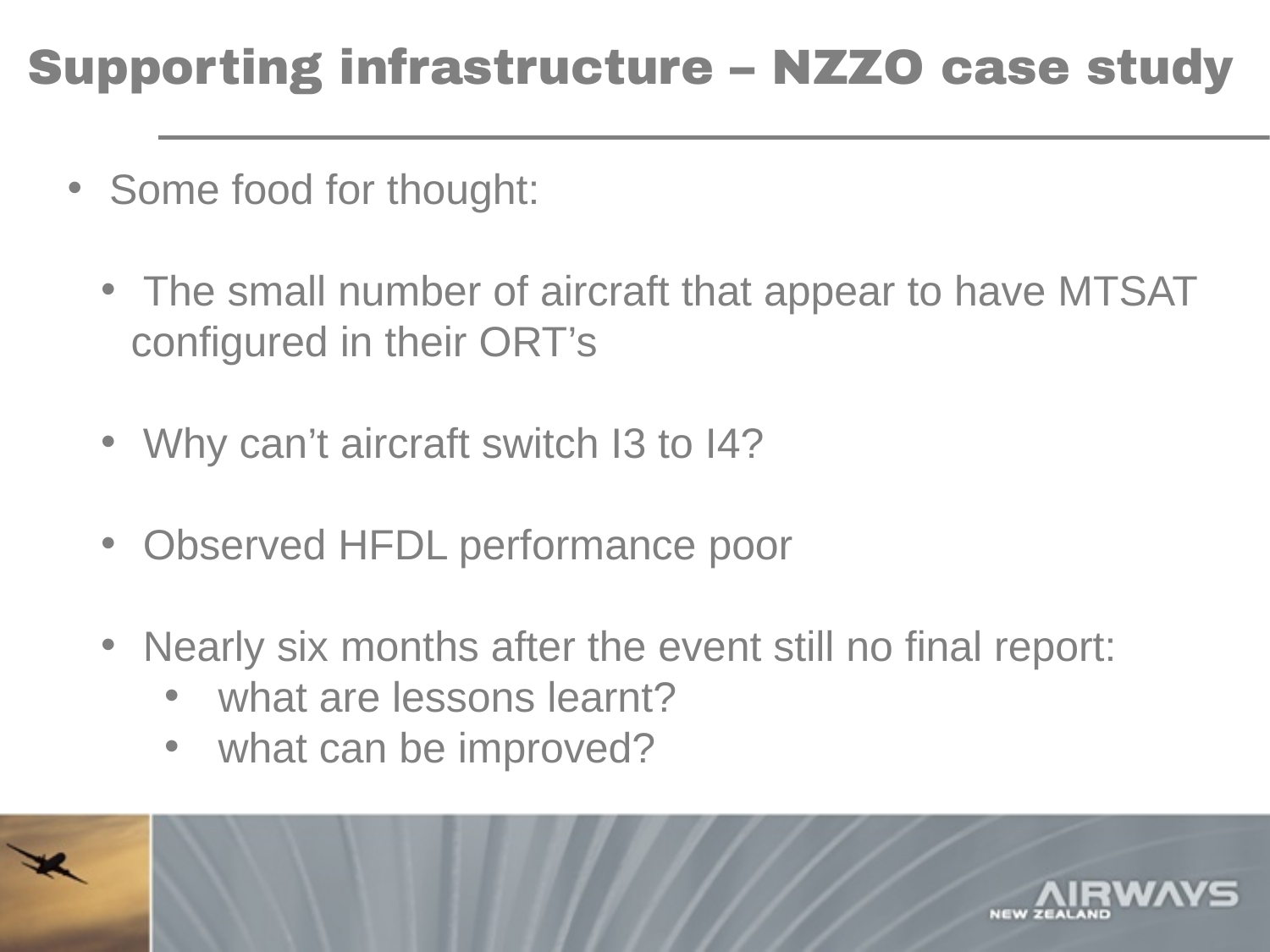

# Supporting infrastructure – NZZO case study

 Some food for thought:

 The small number of aircraft that appear to have MTSAT configured in their ORT’s

 Why can’t aircraft switch I3 to I4?

 Observed HFDL performance poor

 Nearly six months after the event still no final report:
  what are lessons learnt?
  what can be improved?